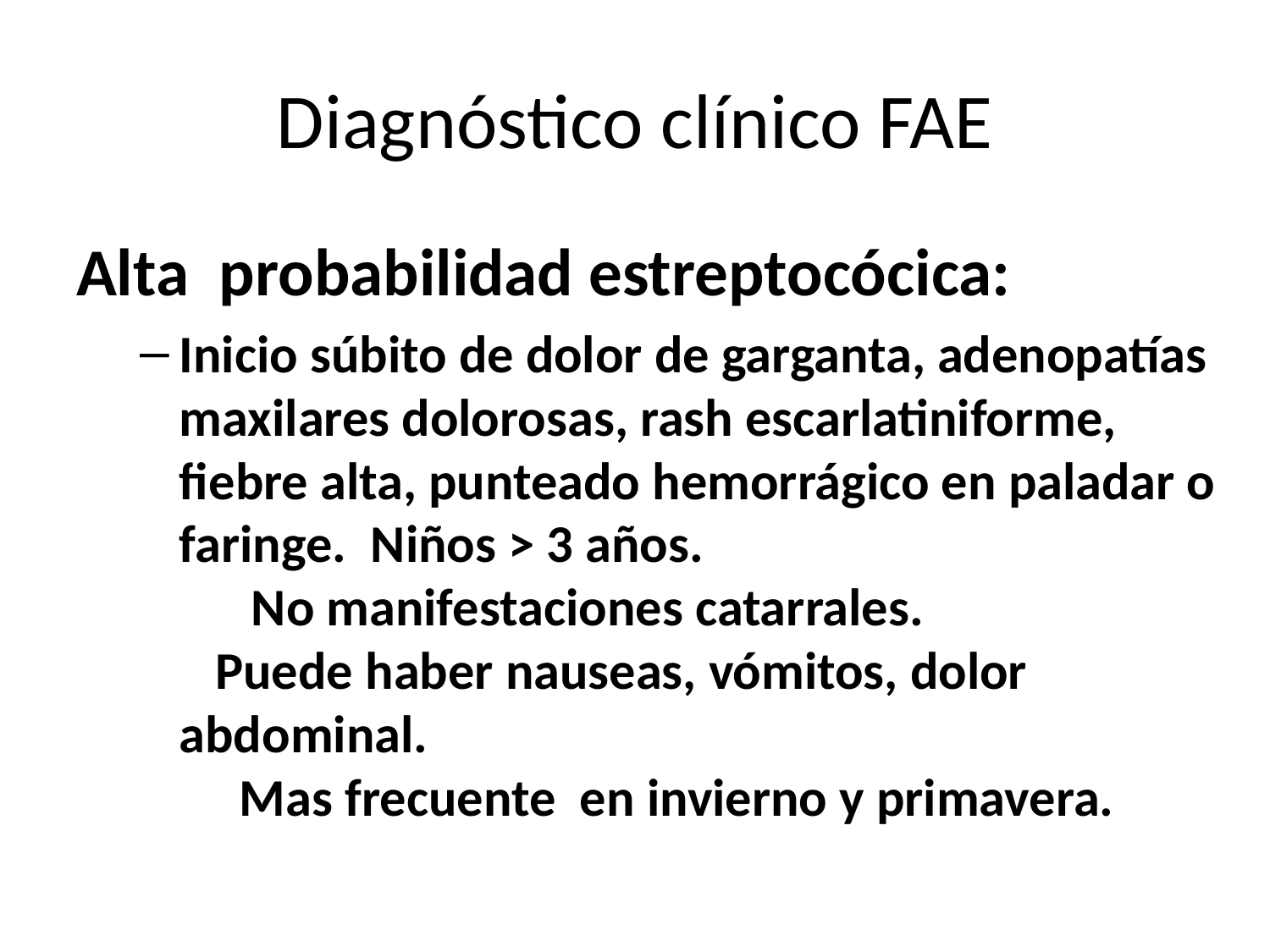

# Diagnóstico clínico FAE
Alta  probabilidad estreptocócica:
Inicio súbito de dolor de garganta, adenopatías maxilares dolorosas, rash escarlatiniforme, fiebre alta, punteado hemorrágico en paladar o faringe.  Niños > 3 años.                                                   No manifestaciones catarrales.                             Puede haber nauseas, vómitos, dolor abdominal.                                                                         Mas frecuente  en invierno y primavera.